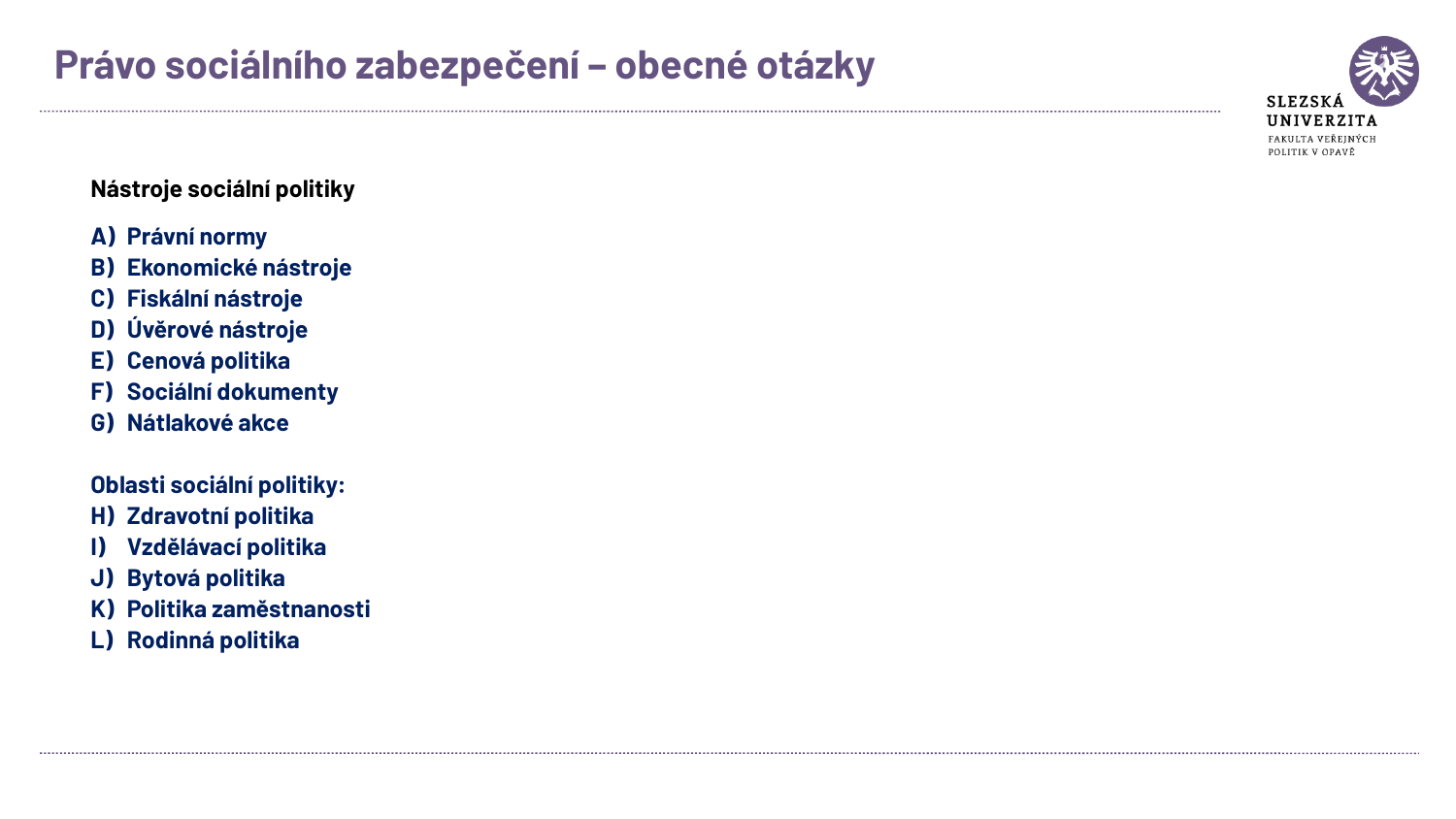

Právo sociálního zabezpečení – obecné otázky

Nástroje sociální politiky
Právní normy
Ekonomické nástroje
Fiskální nástroje
Úvěrové nástroje
Cenová politika
Sociální dokumenty
Nátlakové akce

Oblasti sociální politiky:
Zdravotní politika
Vzdělávací politika
Bytová politika
Politika zaměstnanosti
Rodinná politika